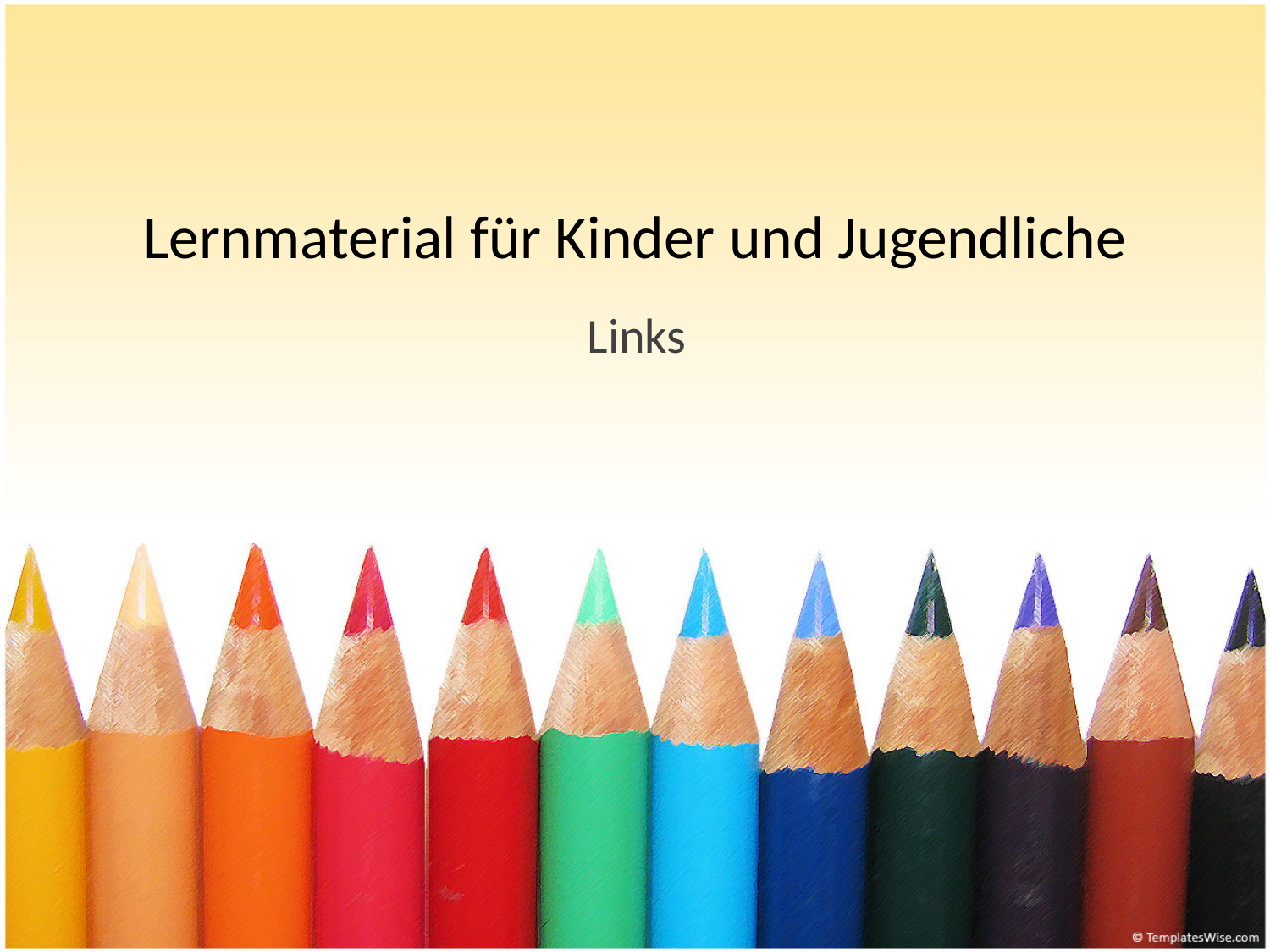

# Lernmaterial für Kinder und Jugendliche
Links